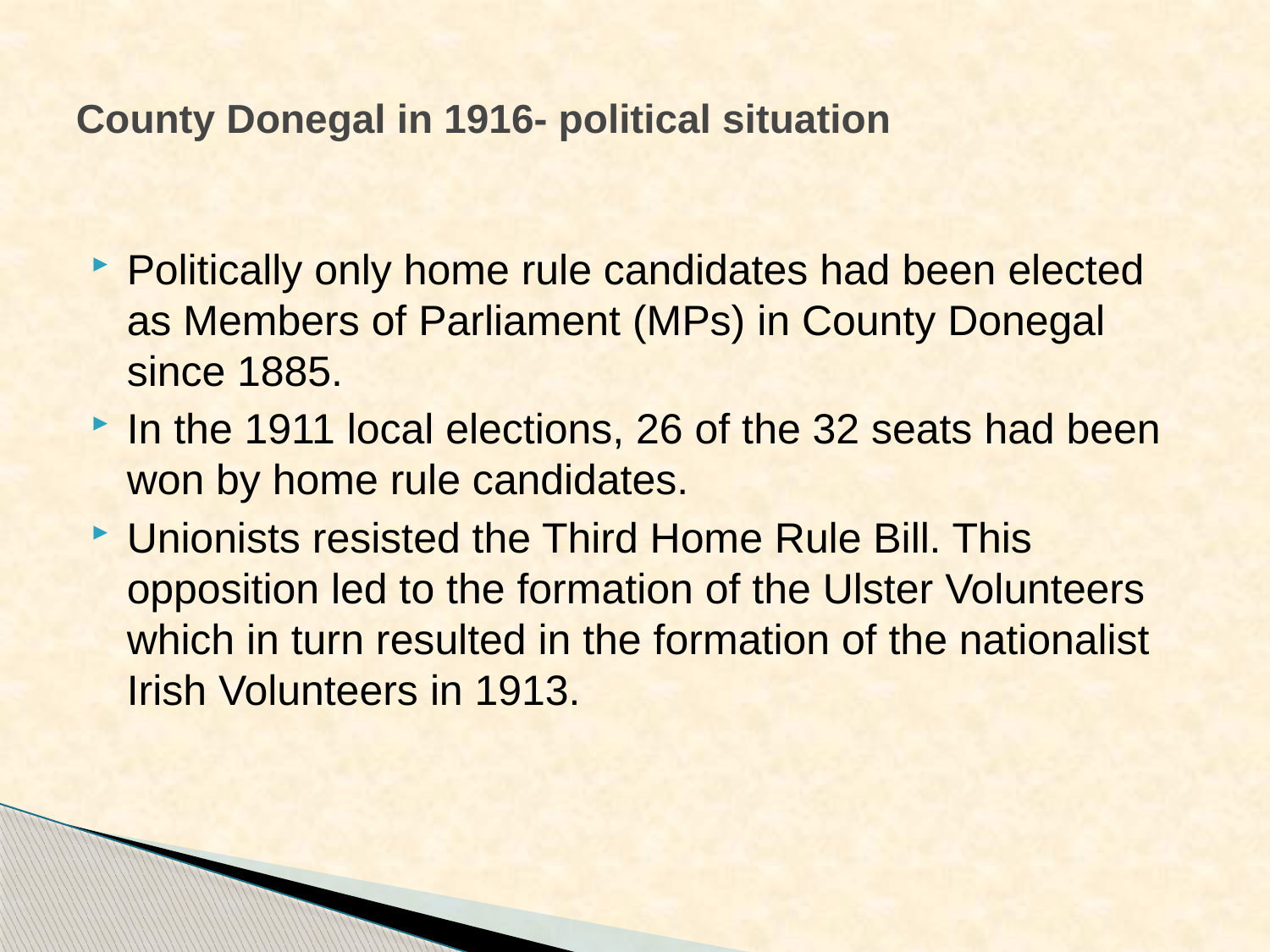

# County Donegal in 1916- political situation
Politically only home rule candidates had been elected as Members of Parliament (MPs) in County Donegal since 1885.
In the 1911 local elections, 26 of the 32 seats had been won by home rule candidates.
Unionists resisted the Third Home Rule Bill. This opposition led to the formation of the Ulster Volunteers which in turn resulted in the formation of the nationalist Irish Volunteers in 1913.